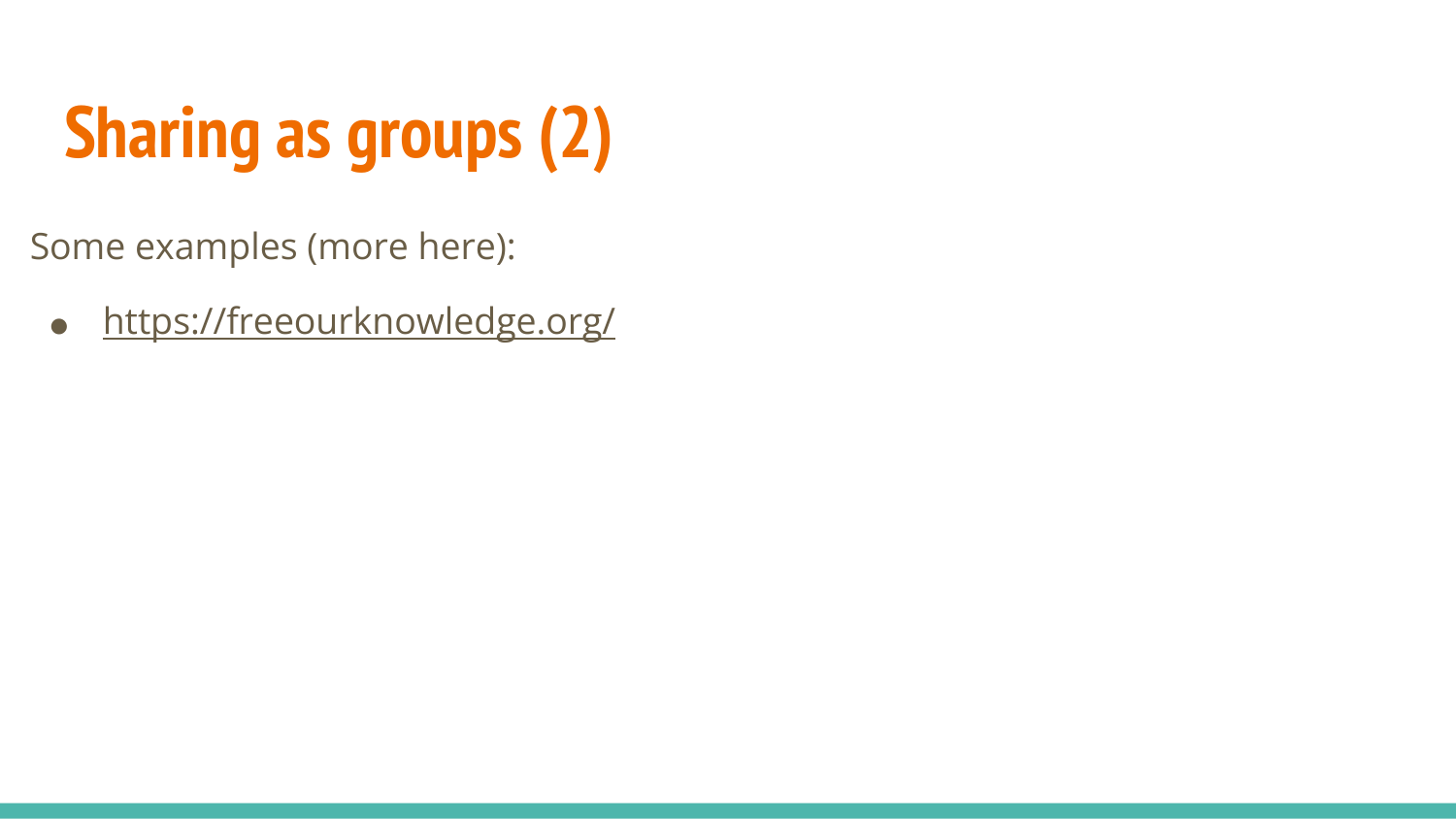

# Sharing as groups (2)
Some examples (more here):
https://freeourknowledge.org/